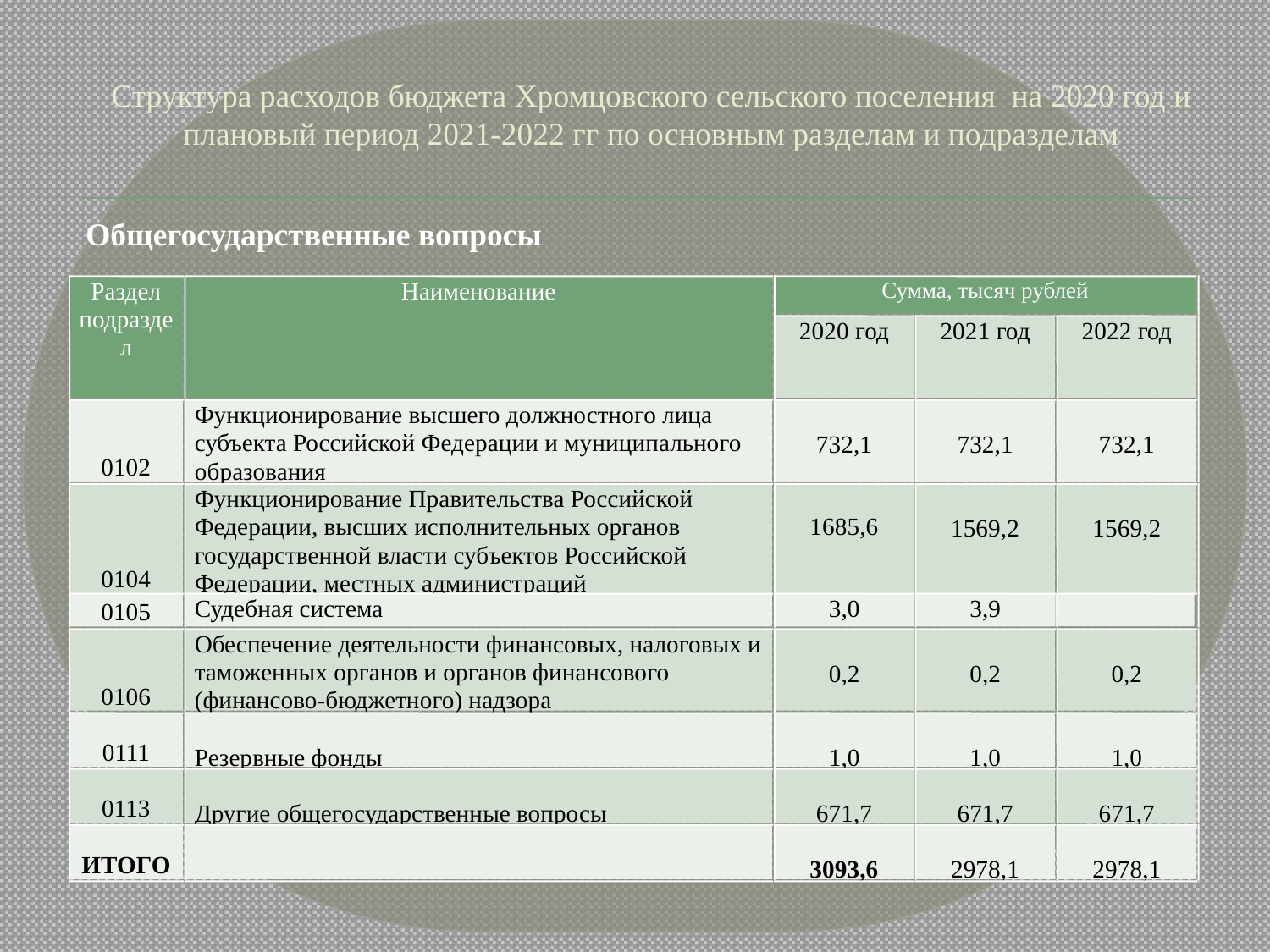

# Структура расходов бюджета Хромцовского сельского поселения  на 2020 год и плановый период 2021-2022 гг по основным разделам и подразделам
Общегосударственные вопросы
Раздел подраздел

Наименование

Сумма, тысяч рублей

2020 год

2021 год

2022 год

0102

Функционирование высшего должностного лица субъекта Российской Федерации и муниципального образования

732,1

732,1

732,1

0104

Функционирование Правительства Российской Федерации, высших исполнительных органов государственной власти субъектов Российской Федерации, местных администраций

1685,6

1569,2

1569,2

0105

Судебная система

3,0

3,9

0106

Обеспечение деятельности финансовых, налоговых и таможенных органов и органов финансового (финансово-бюджетного) надзора

0,2

0,2

0,2

0111

Резервные фонды

1,0

1,0

1,0

0113

Другие общегосударственные вопросы

671,7

671,7

671,7

ИТОГО

3093,6

2978,1

2978,1